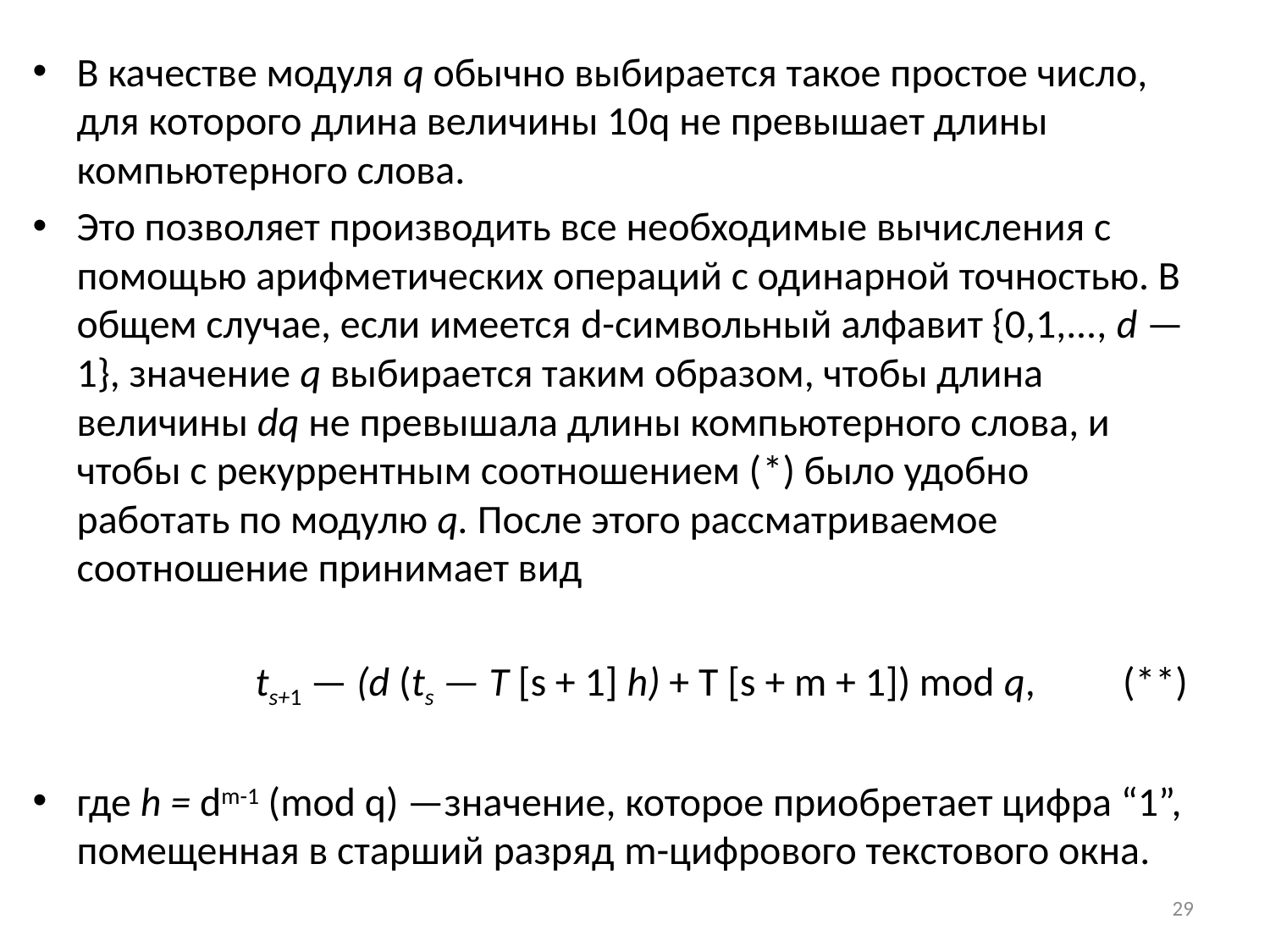

В качестве модуля q обычно выбирается такое простое число, для которого длина величины 10q не превышает длины компьютерного слова.
Это позволяет производить все необходимые вычисления с помощью арифметических операций с одинарной точностью. В общем случае, если имеется d-символьный алфавит {0,1,..., d — 1}, значение q выбирается таким образом, чтобы длина величины dq не превышала длины компьютерного слова, и чтобы с рекуррентным соотношением (*) было удобно работать по модулю q. После этого рассматриваемое соотношение принимает вид

ts+1 — (d (ts — Т [s + 1] h) + T [s + m + 1]) mod q,	(**)

где h = dm-1 (mod q) —значение, которое приобретает цифра “1”, помещенная в старший разряд m-цифрового текстового окна.
29